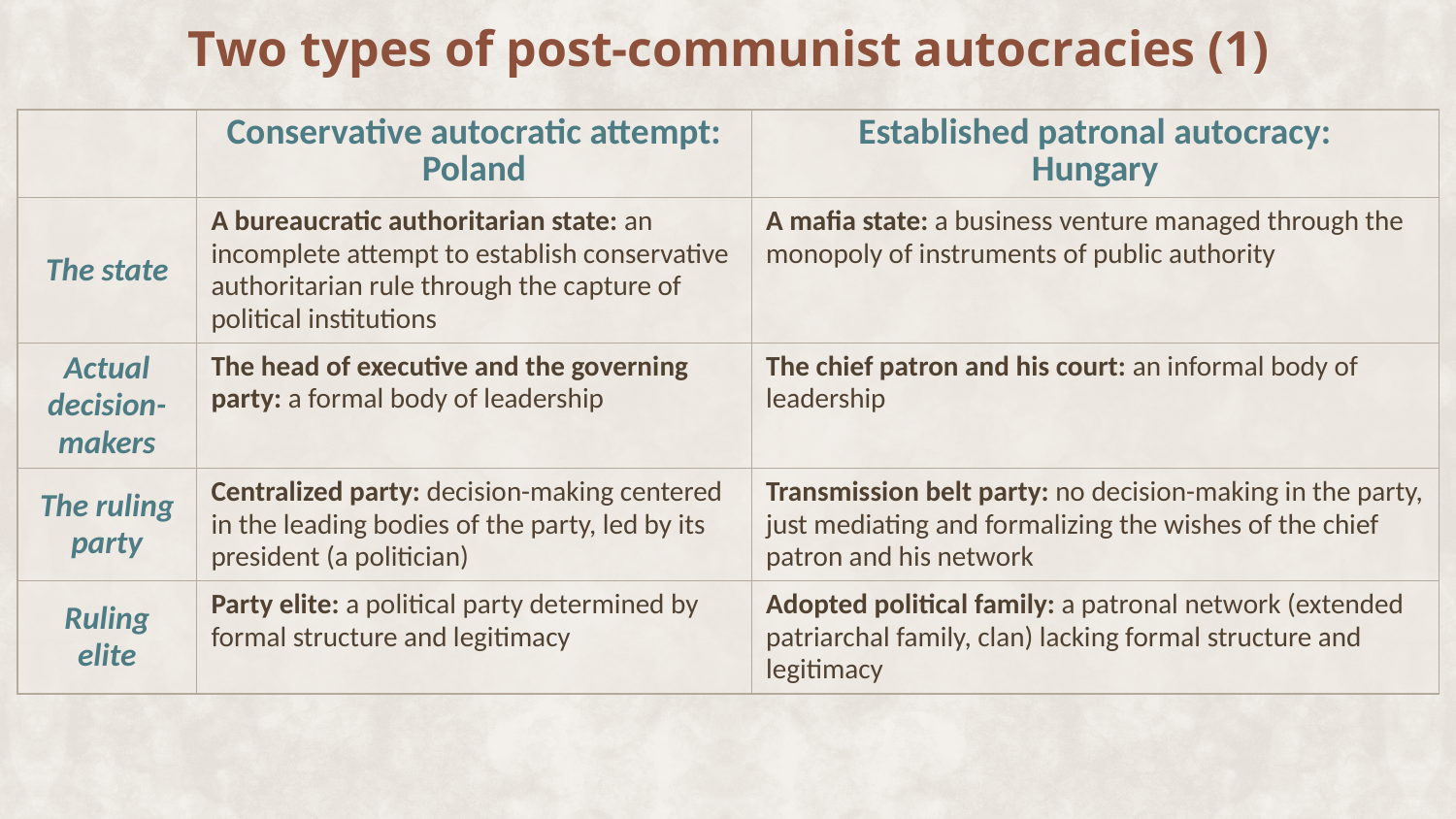

Two types of post-communist autocracies (1)
|  | Conservative autocratic attempt: Poland | Established patronal autocracy: Hungary |
| --- | --- | --- |
| The state | A bureaucratic authoritarian state: an incomplete attempt to establish conservative authoritarian rule through the capture of political institutions | A mafia state: a business venture managed through the monopoly of instruments of public authority |
| Actual decision-makers | The head of executive and the governing party: a formal body of leadership | The chief patron and his court: an informal body of leadership |
| The ruling party | Centralized party: decision-making centered in the leading bodies of the party, led by its president (a politician) | Transmission belt party: no decision-making in the party, just mediating and formalizing the wishes of the chief patron and his network |
| Ruling elite | Party elite: a political party determined by formal structure and legitimacy | Adopted political family: a patronal network (extended patriarchal family, clan) lacking formal structure and legitimacy |